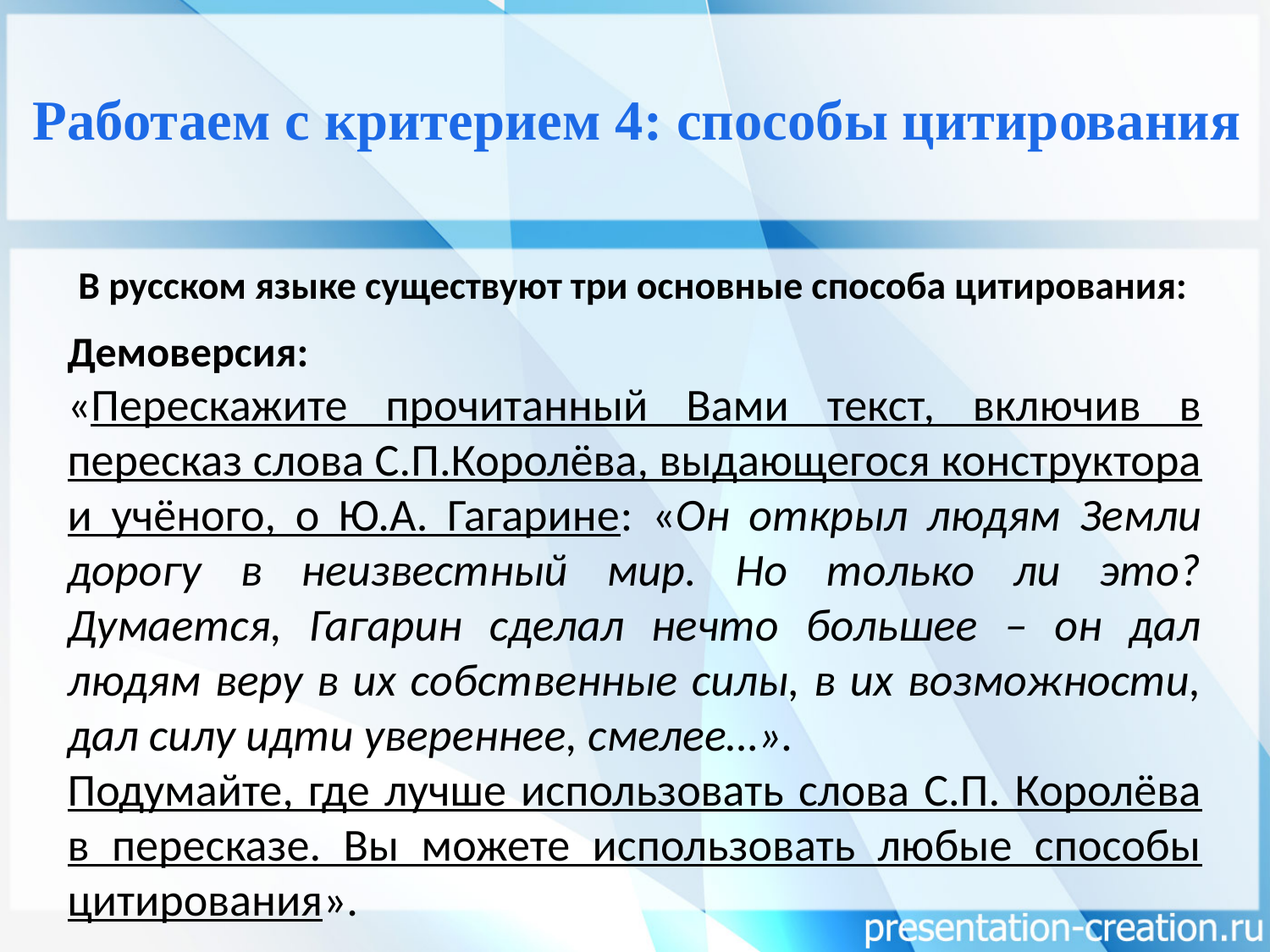

Работаем с критерием 4: способы цитирования
В русском языке существуют три основные способа цитирования:
Демоверсия:
«Перескажите прочитанный Вами текст, включив в пересказ слова С.П.Королёва, выдающегося конструктора и учёного, о Ю.А. Гагарине: «Он открыл людям Земли дорогу в неизвестный мир. Но только ли это? Думается, Гагарин сделал нечто большее – он дал людям веру в их собственные силы, в их возможности, дал силу идти увереннее, смелее…».
Подумайте, где лучше использовать слова С.П. Королёва в пересказе. Вы можете использовать любые способы цитирования».